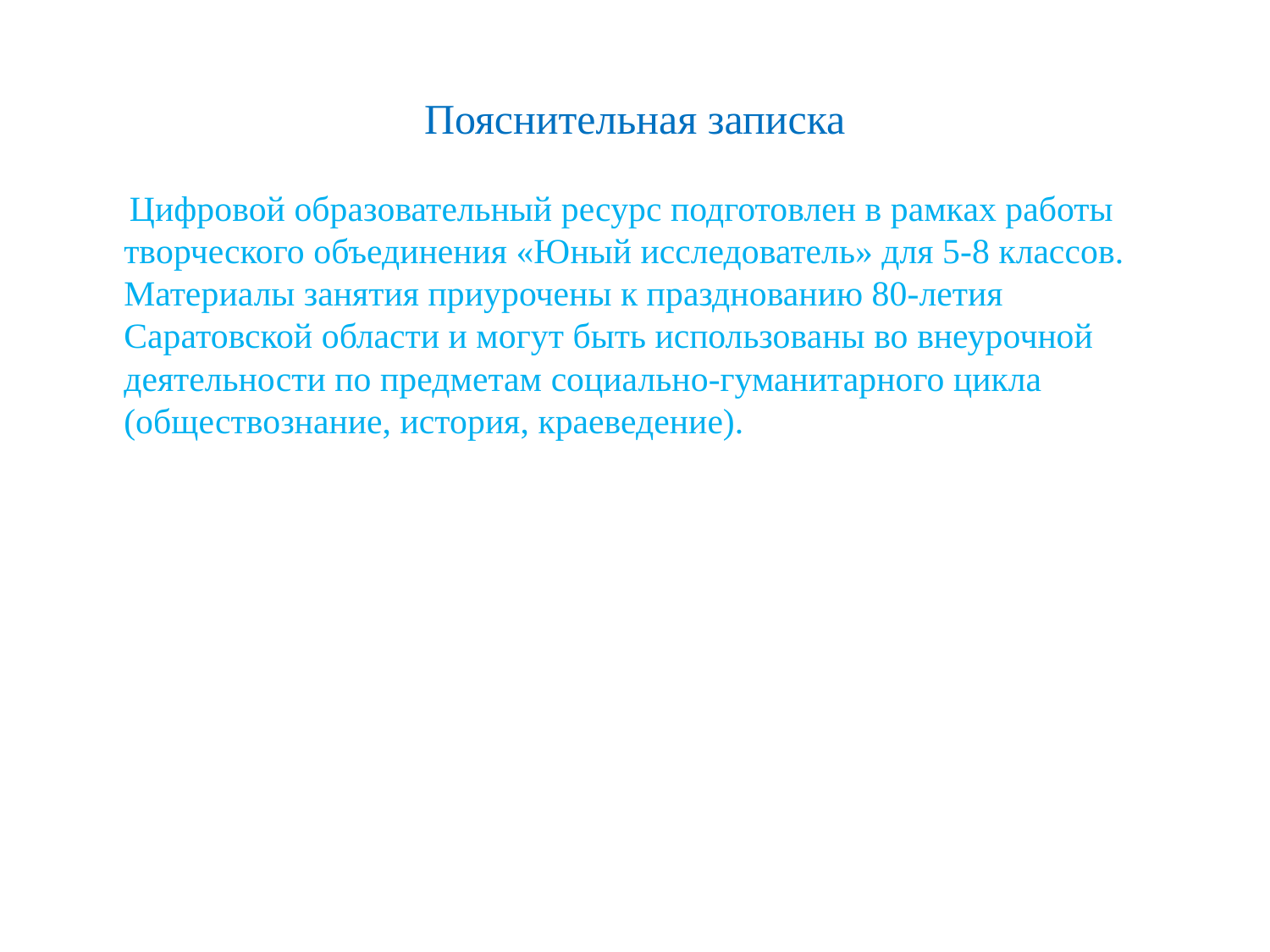

# Пояснительная записка
      Цифровой образовательный ресурс подготовлен в рамках работы творческого объединения «Юный исследователь» для 5-8 классов. Материалы занятия приурочены к празднованию 80-летия Саратовской области и могут быть использованы во внеурочной деятельности по предметам социально-гуманитарного цикла (обществознание, история, краеведение).